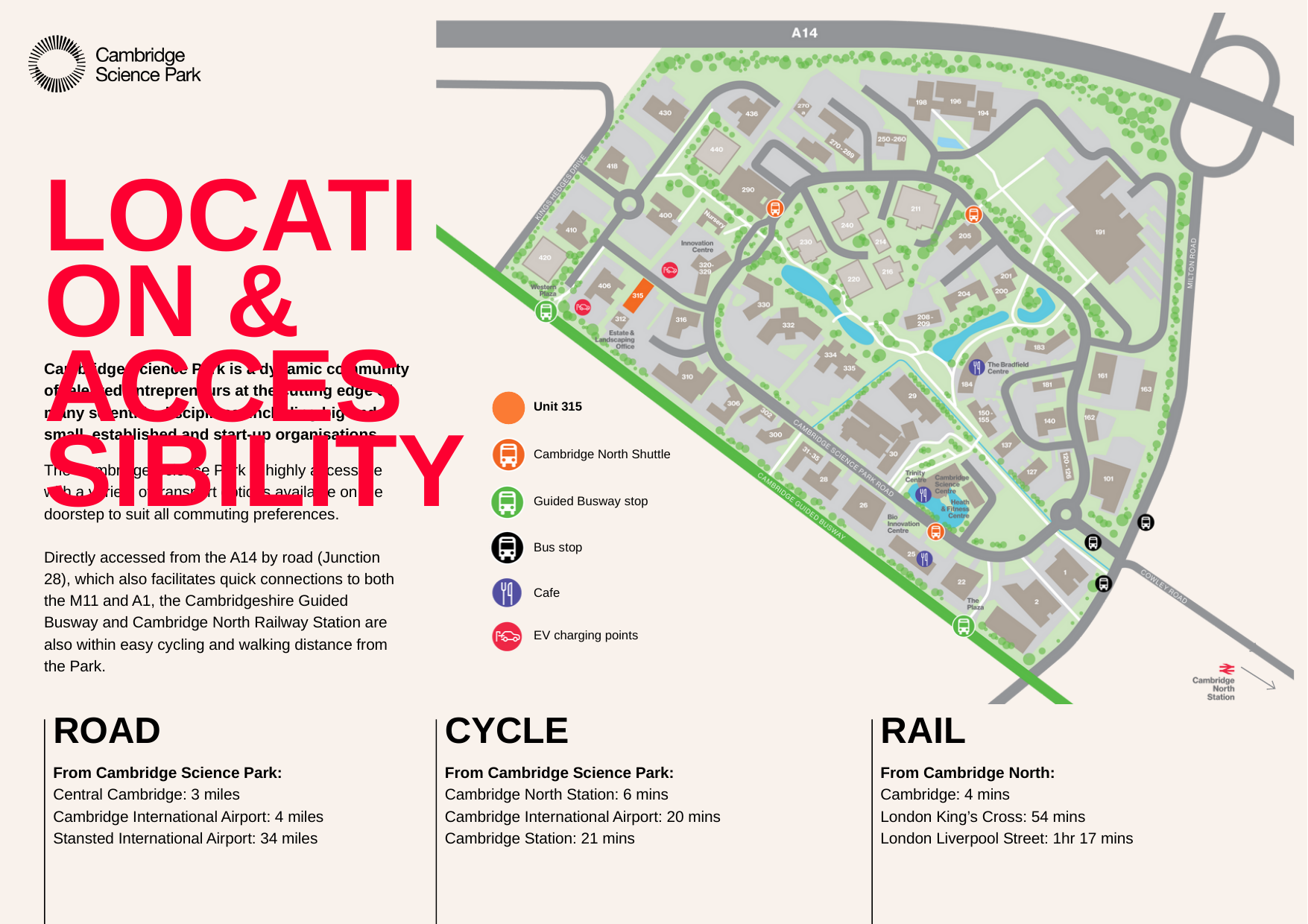

LOCATION &
ACCESSIBILITY
Cambridge Science Park is a dynamic community of talented entrepreneurs at the cutting edge of many scientific disciplines, including big and small, established and start-up organisations.

Unit 315

Cambridge North Shuttle
The Cambridge Science Park is highly accessible with a variety of transport options available on the doorstep to suit all commuting preferences.

Directly accessed from the A14 by road (Junction 28), which also facilitates quick connections to both the M11 and A1, the Cambridgeshire Guided Busway and Cambridge North Railway Station are also within easy cycling and walking distance from the Park.

Guided Busway stop
Bus stop
Cafe
EV charging points

ROAD
CYCLE
RAIL
From Cambridge Science Park:
Central Cambridge: 3 miles
Cambridge International Airport: 4 miles
Stansted International Airport: 34 miles
From Cambridge Science Park:
Cambridge North Station: 6 mins
Cambridge International Airport: 20 mins
Cambridge Station: 21 mins
From Cambridge North:
Cambridge: 4 mins
London King’s Cross: 54 mins
London Liverpool Street: 1hr 17 mins